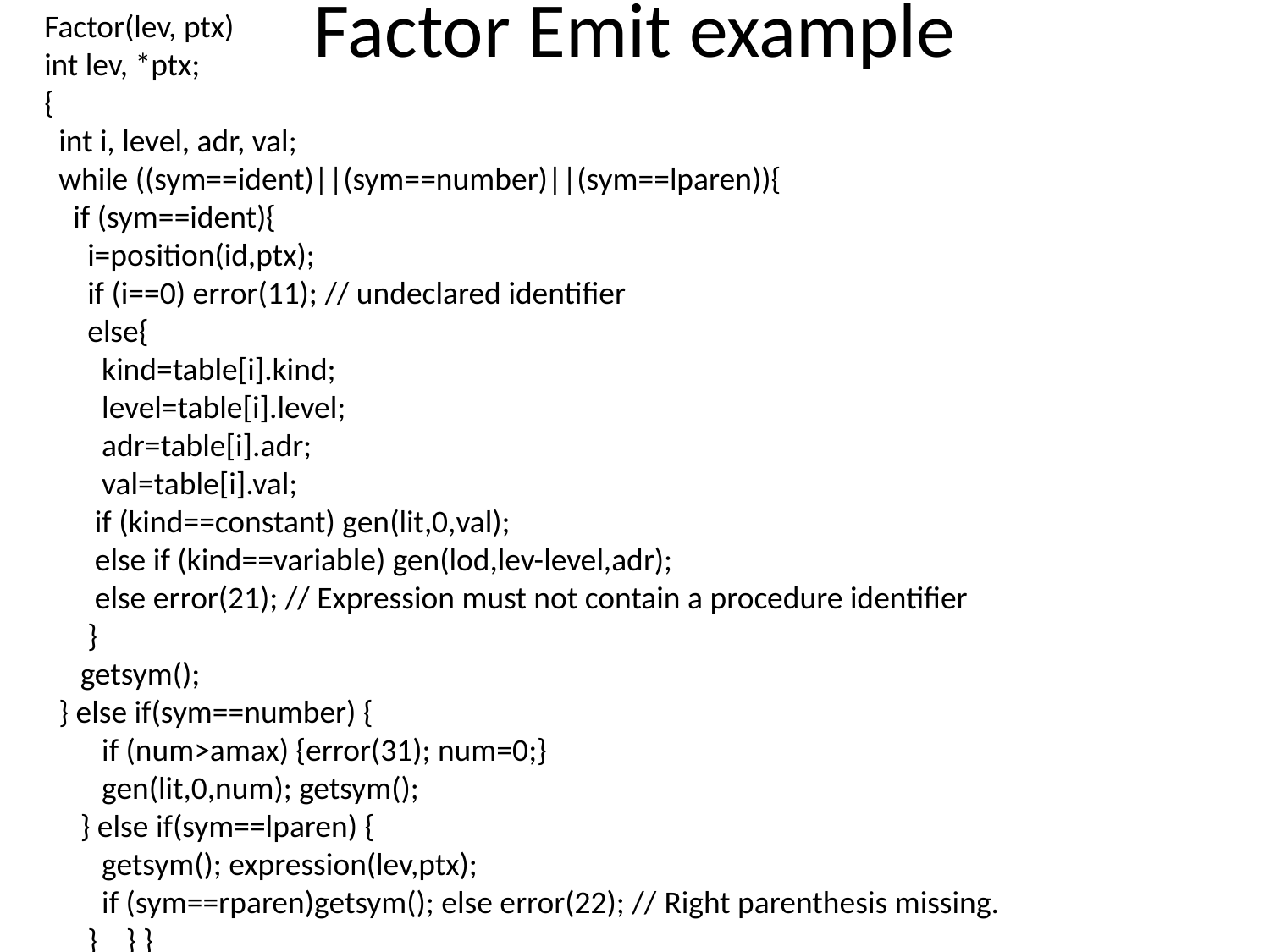

Factor(lev, ptx)
int lev, *ptx;
{
  int i, level, adr, val;
  while ((sym==ident)||(sym==number)||(sym==lparen)){
    if (sym==ident){
      i=position(id,ptx);
      if (i==0) error(11); // undeclared identifier
      else{
        kind=table[i].kind;
        level=table[i].level;
        adr=table[i].adr;
        val=table[i].val;
       if (kind==constant) gen(lit,0,val);
       else if (kind==variable) gen(lod,lev-level,adr);
       else error(21); // Expression must not contain a procedure identifier
      }
     getsym();
  } else if(sym==number) {
        if (num>amax) {error(31); num=0;}
        gen(lit,0,num); getsym();
     } else if(sym==lparen) {
        getsym(); expression(lev,ptx);
        if (sym==rparen)getsym(); else error(22); // Right parenthesis missing.
      }    } }
# Factor Emit example